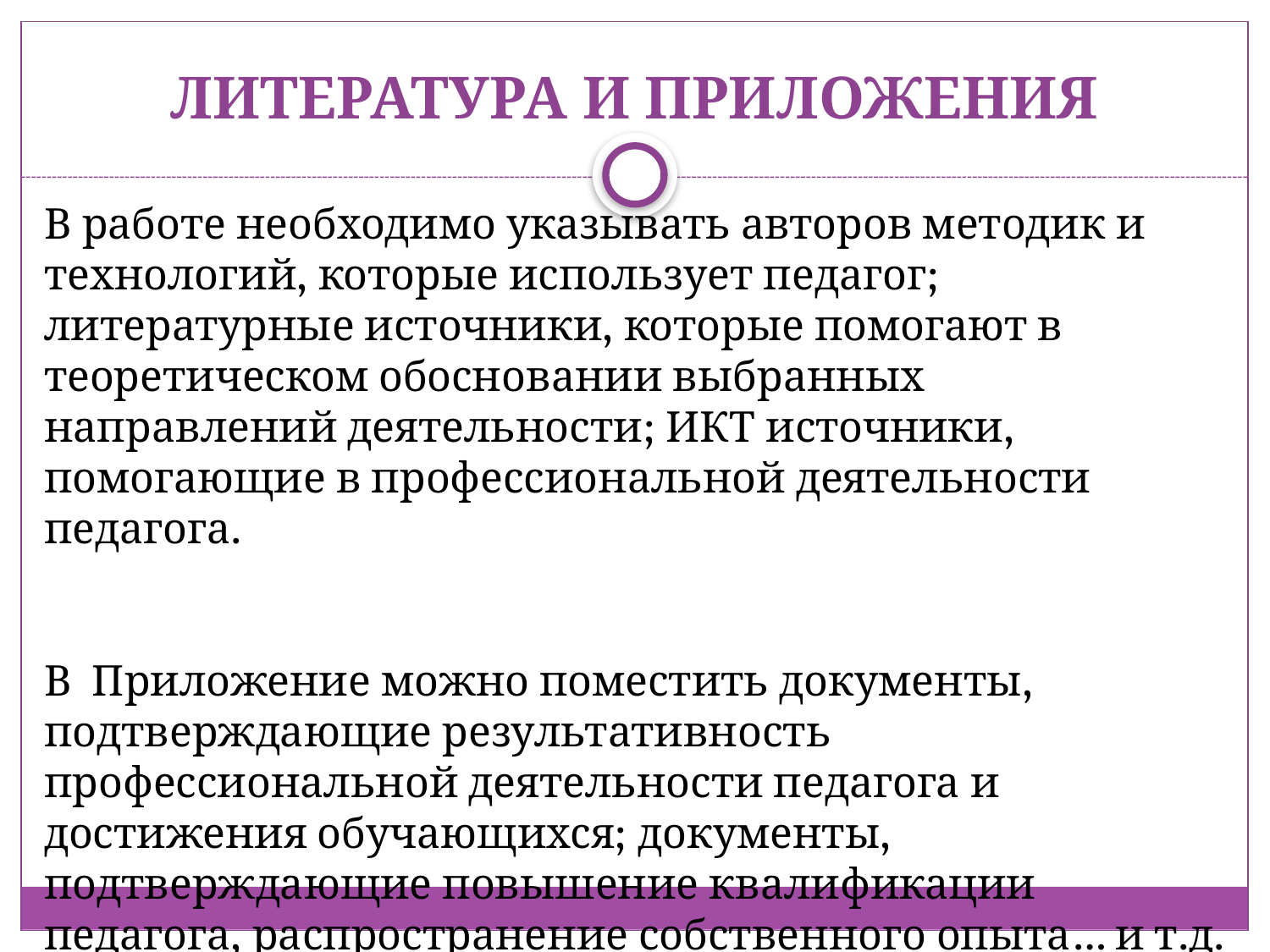

# ЛИТЕРАТУРА И ПРИЛОЖЕНИЯ
В работе необходимо указывать авторов методик и технологий, которые использует педагог; литературные источники, которые помогают в теоретическом обосновании выбранных направлений деятельности; ИКТ источники, помогающие в профессиональной деятельности педагога.

В  Приложение можно поместить документы, подтверждающие результативность профессиональной деятельности педагога и достижения обучающихся; документы, подтверждающие повышение квалификации педагога, распространение собственного опыта… и т.д.